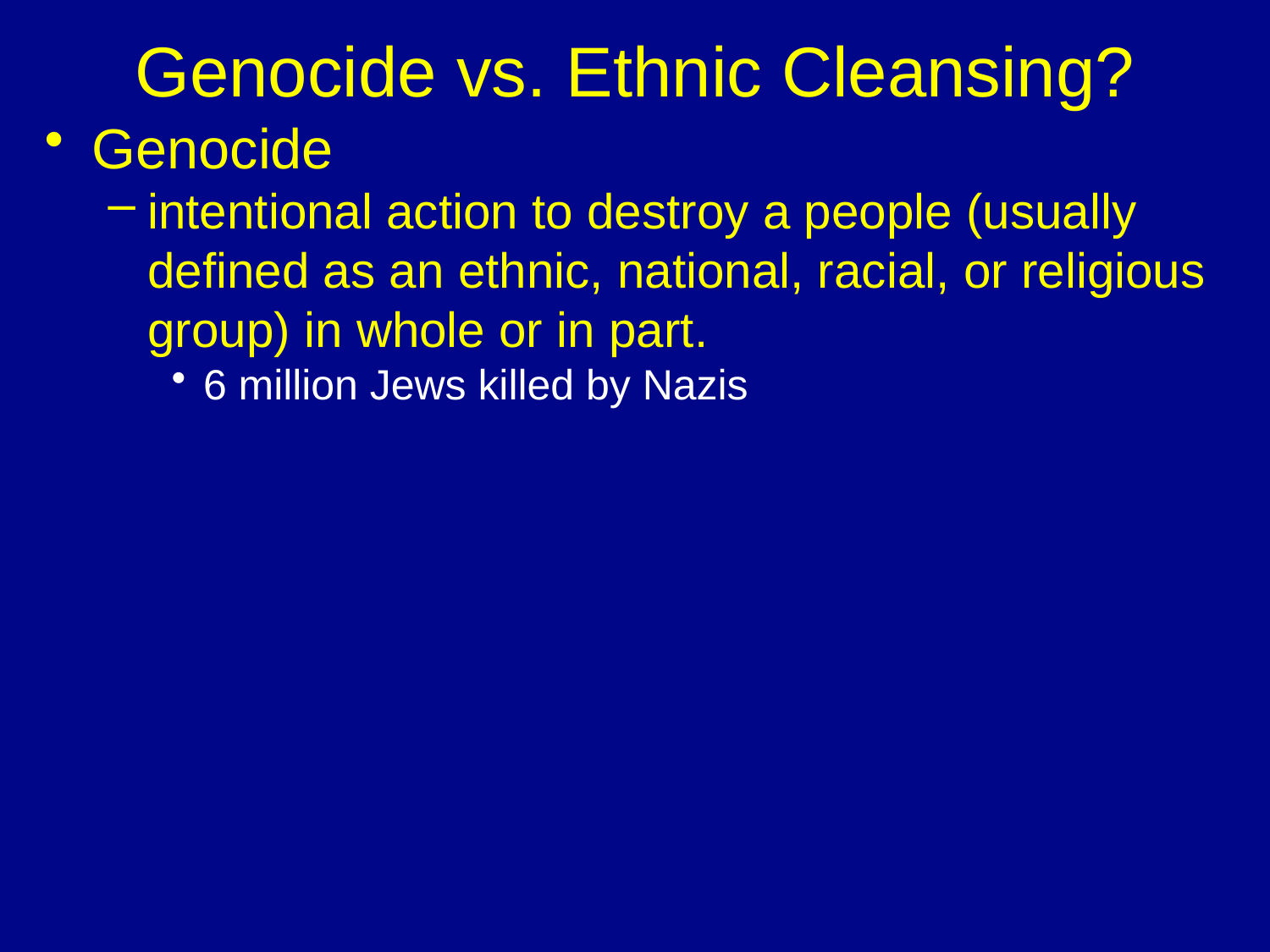

Genocide vs. Ethnic Cleansing?
Genocide
intentional action to destroy a people (usually defined as an ethnic, national, racial, or religious group) in whole or in part.
6 million Jews killed by Nazis